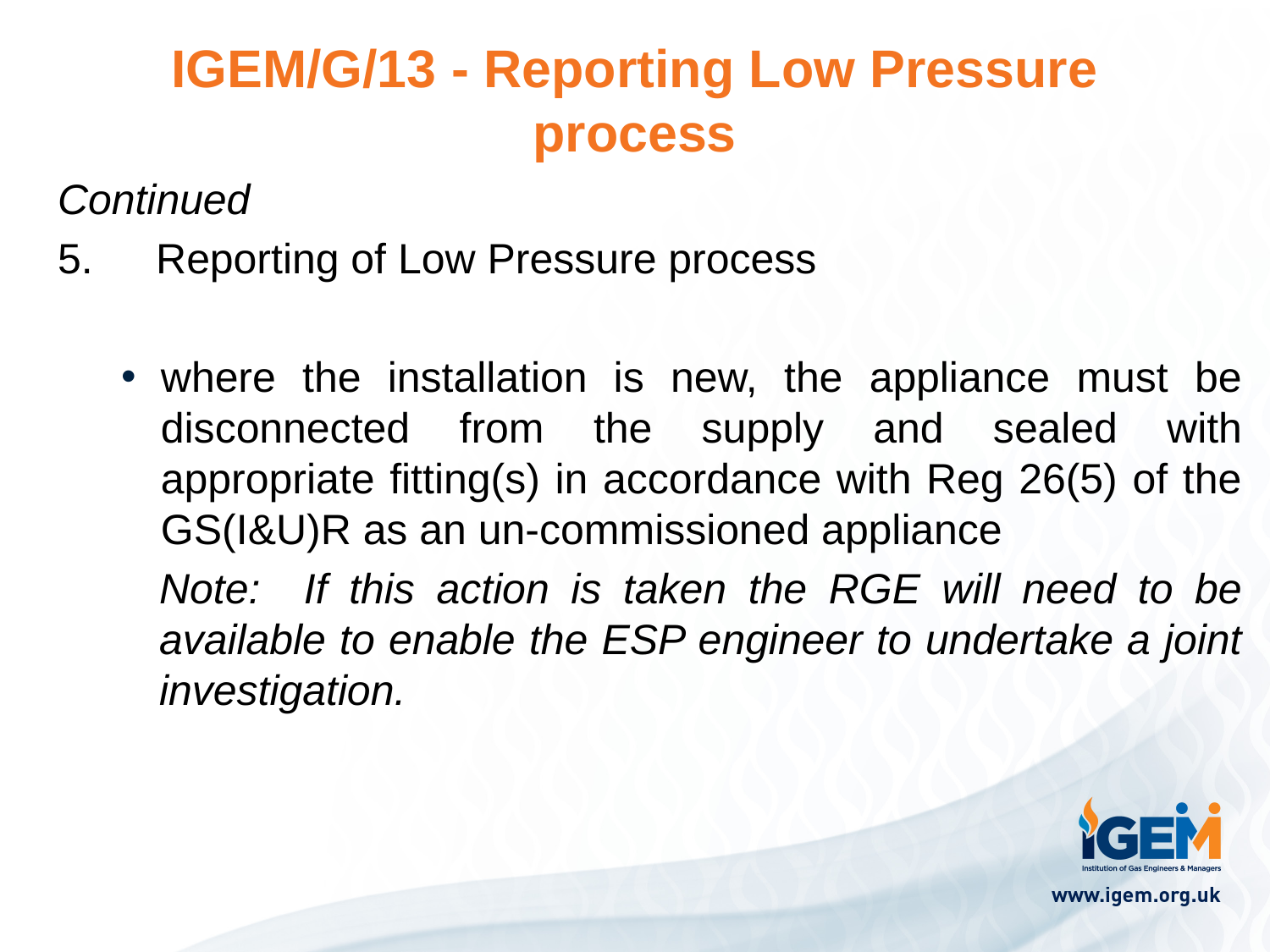

# IGEM/G/13 - Reporting Low Pressure process
Continued
Reporting of Low Pressure process

where the installation is new, the appliance must be disconnected from the supply and sealed with appropriate fitting(s) in accordance with Reg 26(5) of the GS(I&U)R as an un-commissioned appliance
Note:  If this action is taken the RGE will need to be available to enable the ESP engineer to undertake a joint investigation.